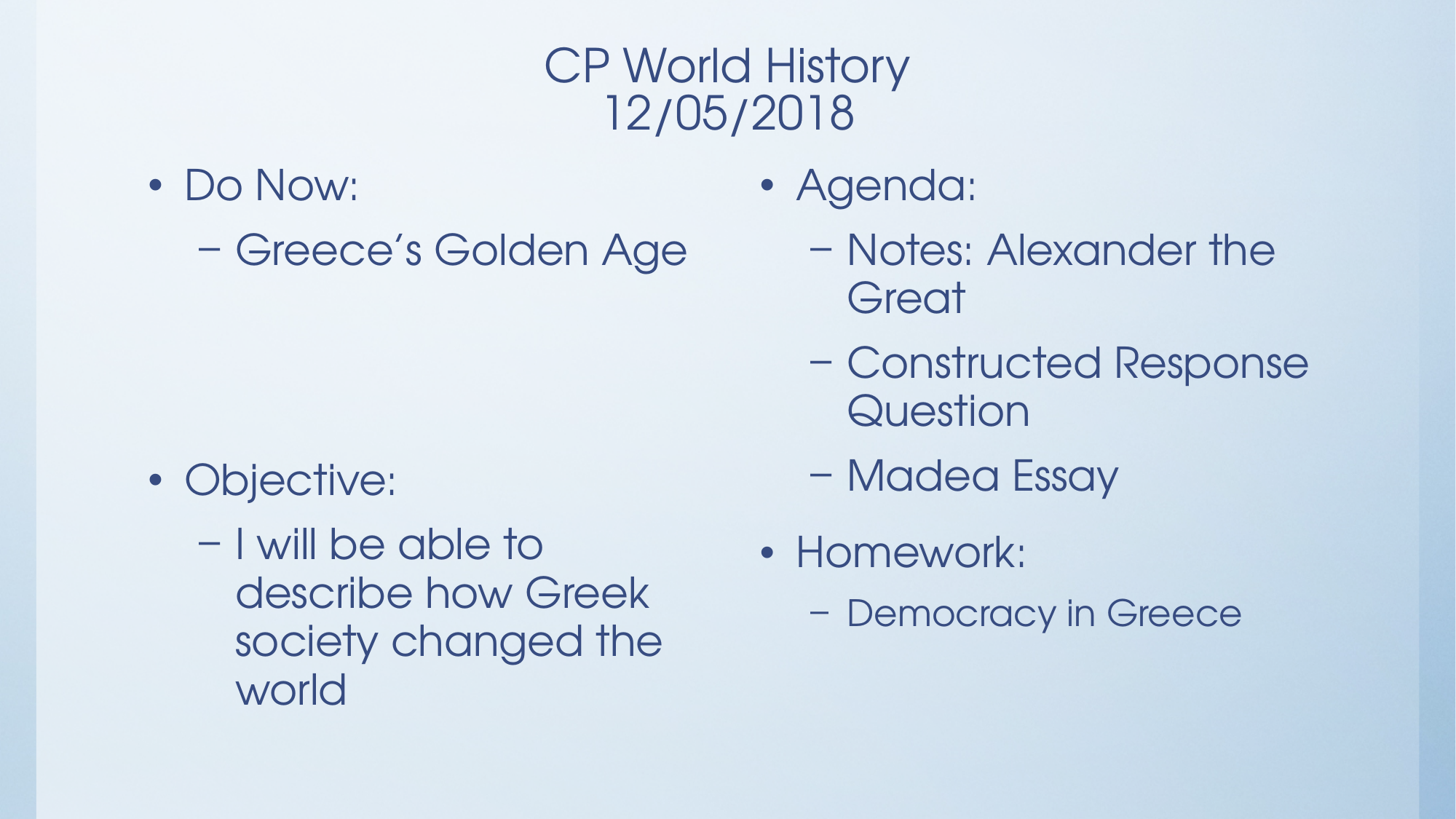

# CP World History 12/05/2018
Do Now:
Greece’s Golden Age

Objective:
I will be able to describe how Greek society changed the world
Agenda:
Notes: Alexander the Great
Constructed Response Question
Madea Essay
Homework:
Democracy in Greece